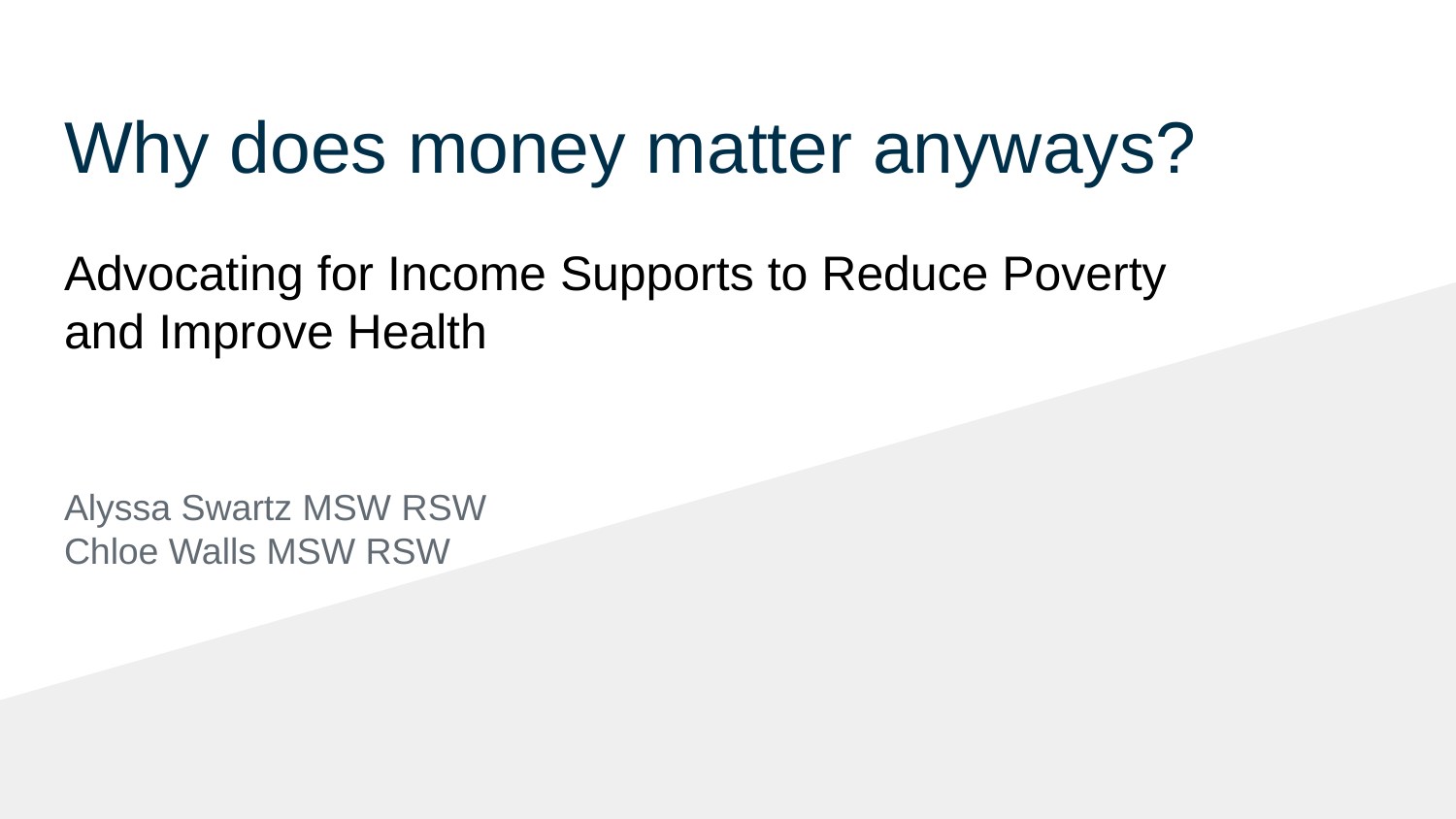

# Why does money matter anyways?
Advocating for Income Supports to Reduce Poverty and Improve Health

Alyssa Swartz MSW RSW
Chloe Walls MSW RSW